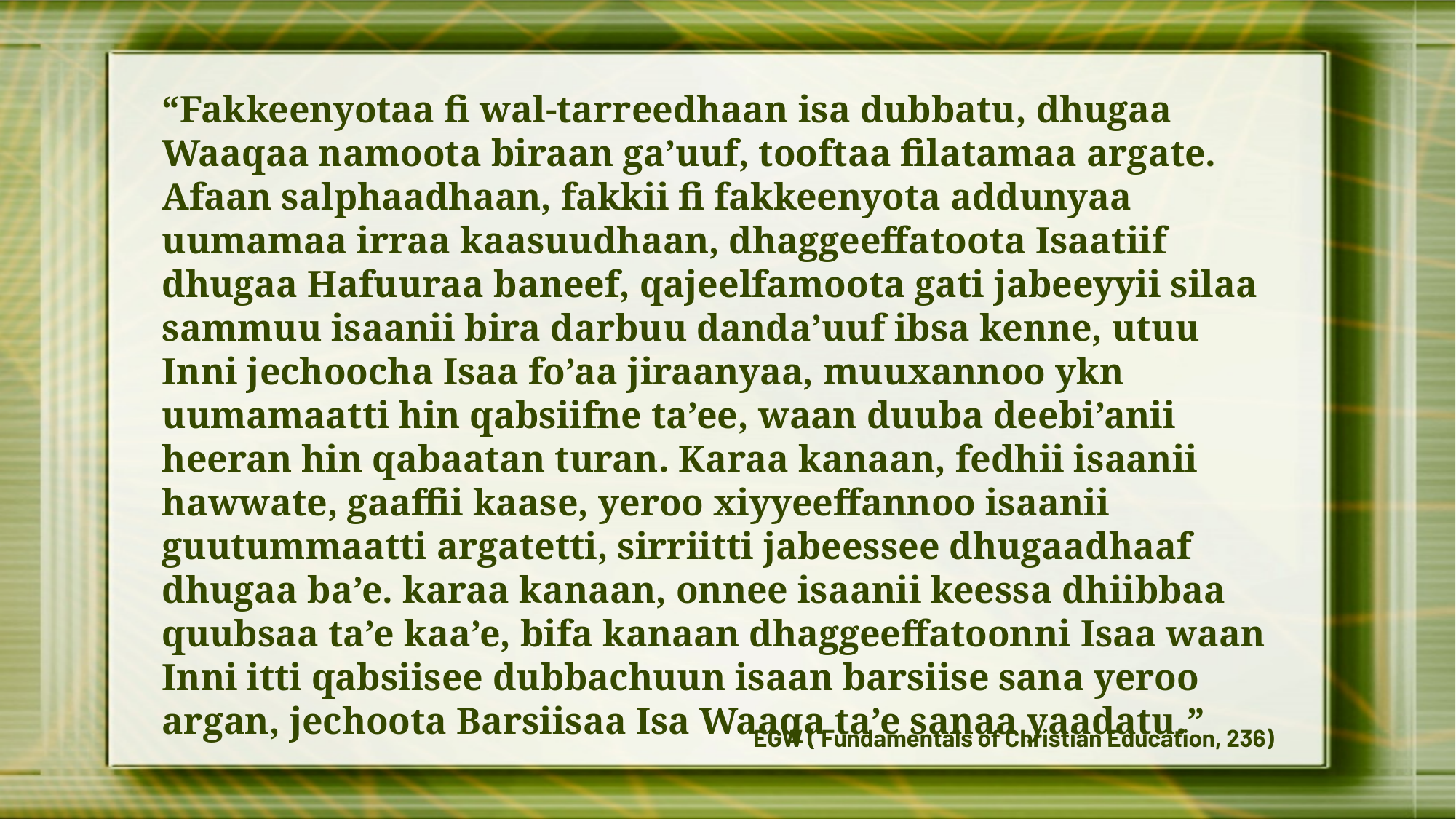

“Fakkeenyotaa fi wal-tarreedhaan isa dubbatu, dhugaa Waaqaa namoota biraan ga’uuf, tooftaa filatamaa argate. Afaan salphaadhaan, fakkii fi fakkeenyota addunyaa uumamaa irraa kaasuudhaan, dhaggeeffatoota Isaatiif dhugaa Hafuuraa baneef, qajeelfamoota gati jabeeyyii silaa sammuu isaanii bira darbuu danda’uuf ibsa kenne, utuu Inni jechoocha Isaa fo’aa jiraanyaa, muuxannoo ykn uumamaatti hin qabsiifne ta’ee, waan duuba deebi’anii heeran hin qabaatan turan. Karaa kanaan, fedhii isaanii hawwate, gaaffii kaase, yeroo xiyyeeffannoo isaanii guutummaatti argatetti, sirriitti jabeessee dhugaadhaaf dhugaa ba’e. karaa kanaan, onnee isaanii keessa dhiibbaa quubsaa ta’e kaa’e, bifa kanaan dhaggeeffatoonni Isaa waan Inni itti qabsiisee dubbachuun isaan barsiise sana yeroo argan, jechoota Barsiisaa Isa Waaqa ta’e sanaa yaadatu.”
EGW ( Fundamentals of Christian Education, 236)